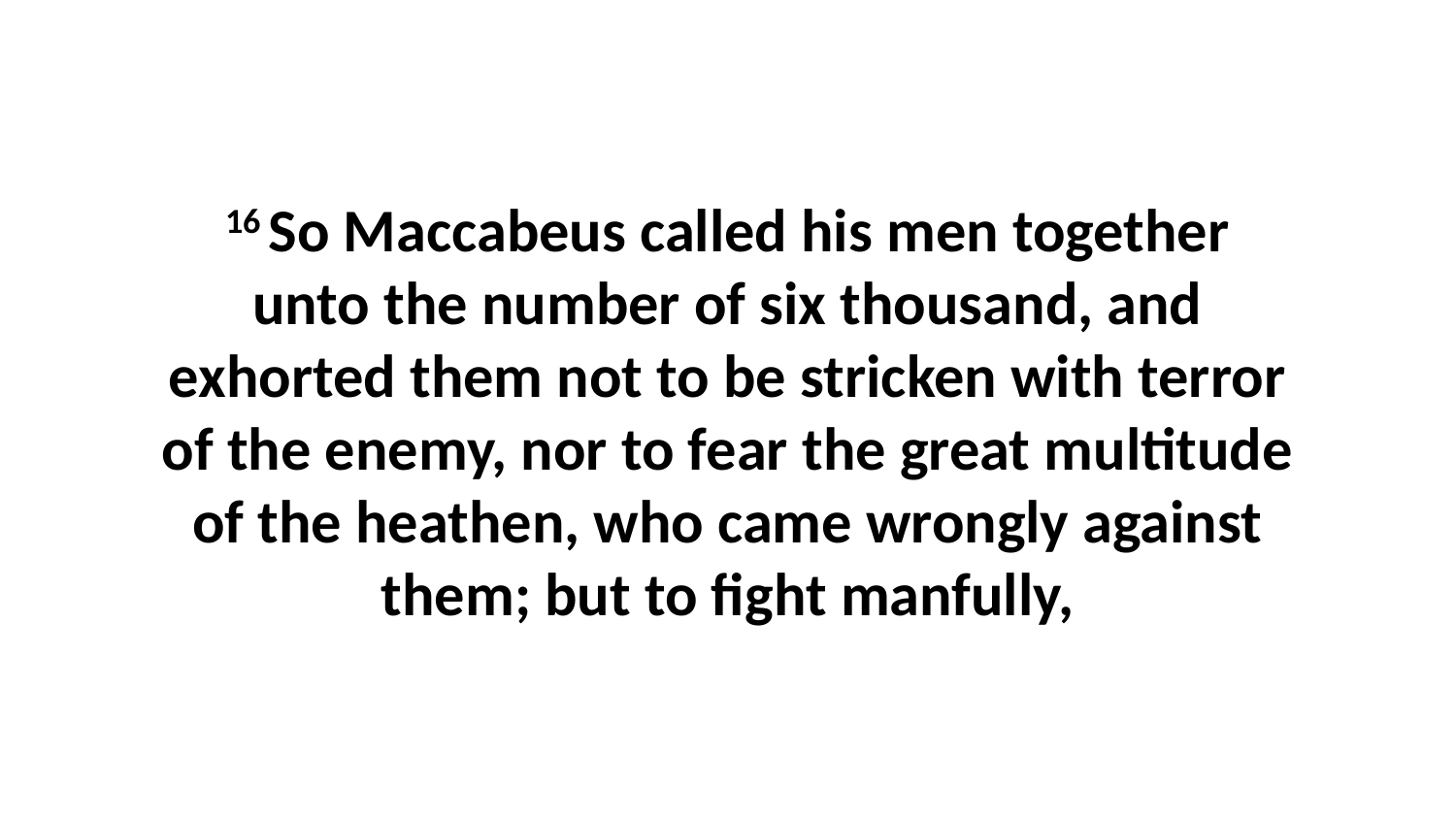

16 So Maccabeus called his men together unto the number of six thousand, and exhorted them not to be stricken with terror of the enemy, nor to fear the great multitude of the heathen, who came wrongly against them; but to fight manfully,